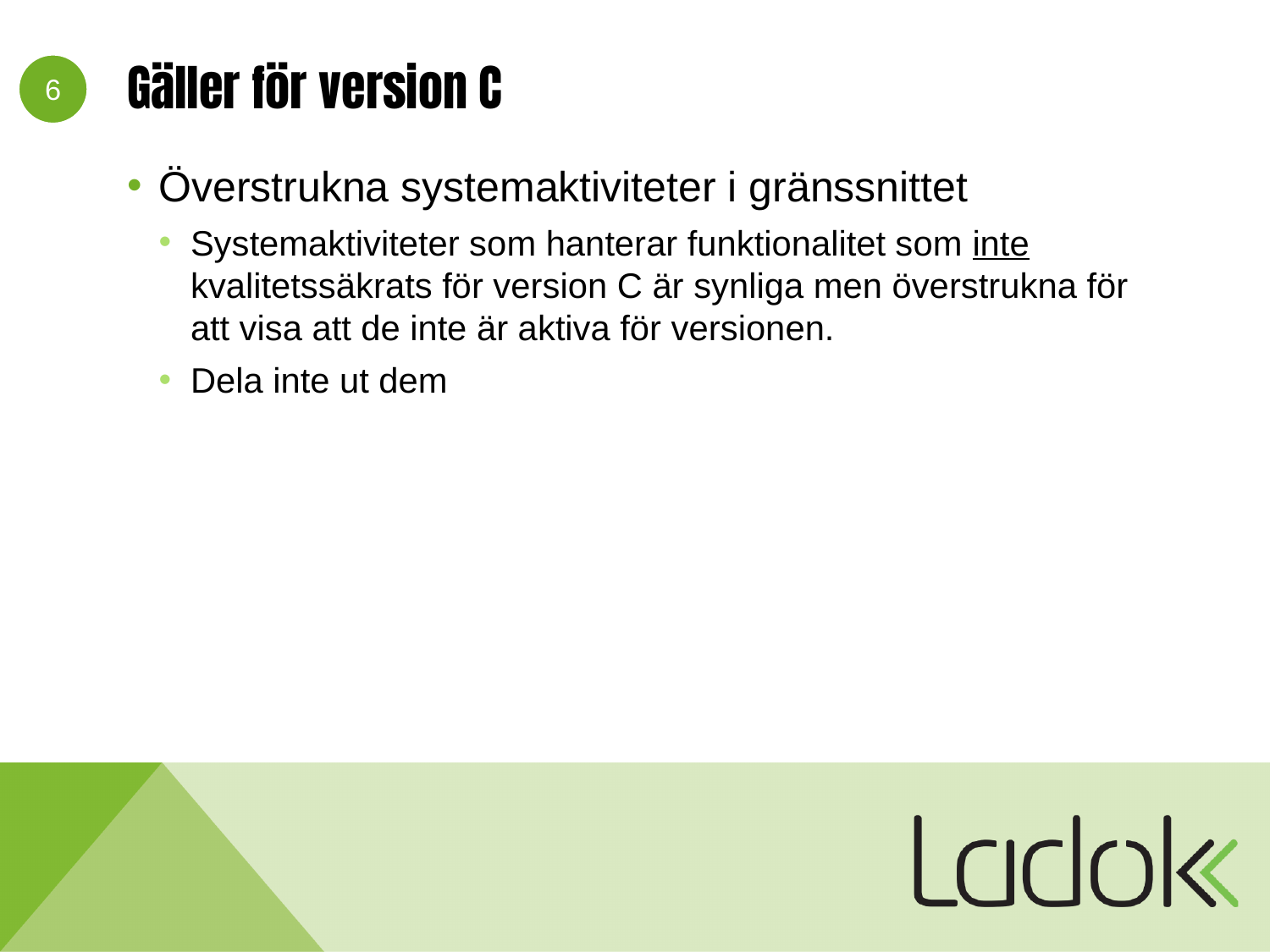

# Gäller för version C
Överstrukna systemaktiviteter i gränssnittet
Systemaktiviteter som hanterar funktionalitet som inte kvalitetssäkrats för version C är synliga men överstrukna för att visa att de inte är aktiva för versionen.
Dela inte ut dem